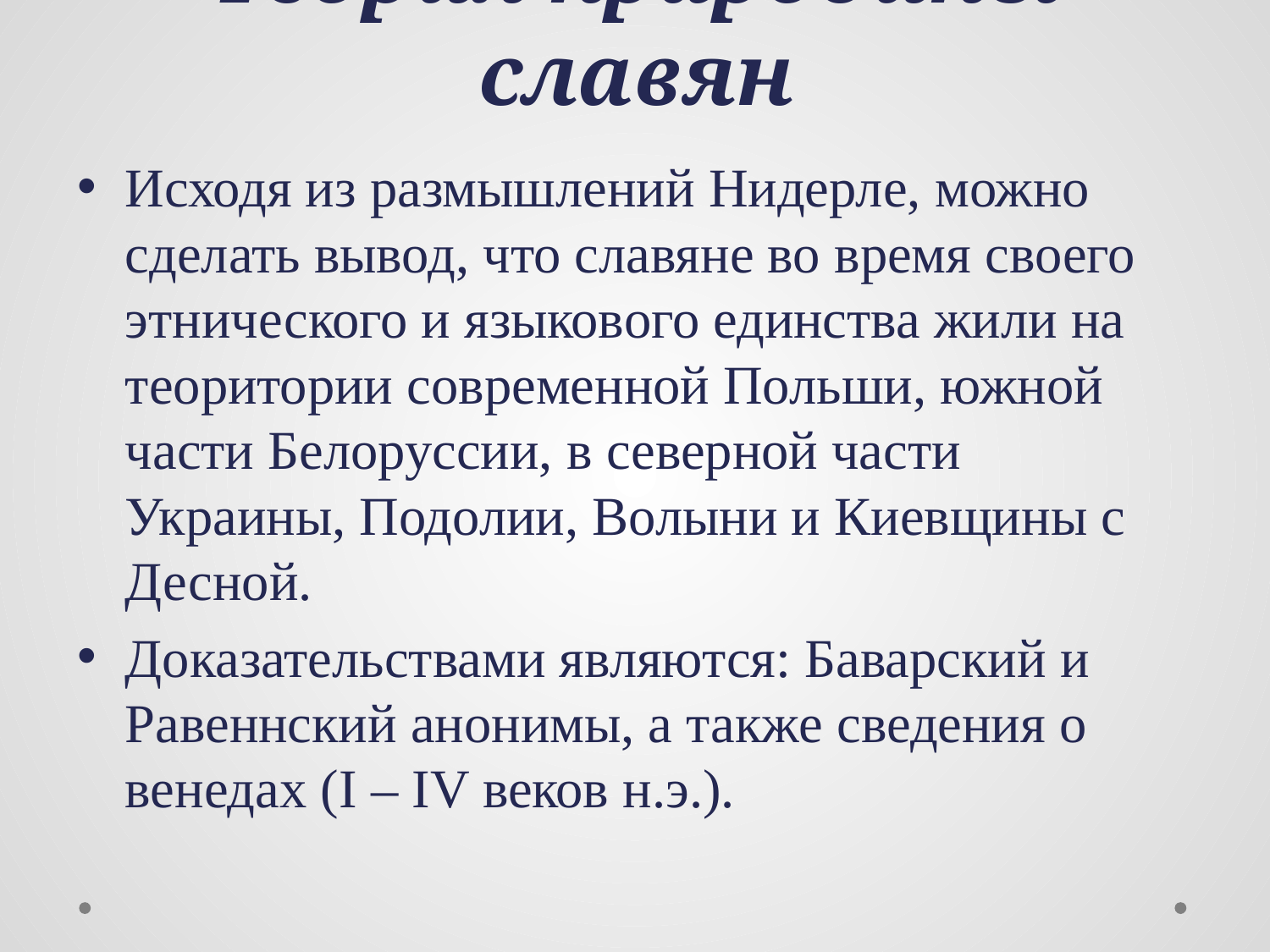

# Теория прародины славян
Исходя из размышлений Нидерле, можно сделать вывод, что славяне во время своего этнического и языкового единства жили на теоритории современной Польши, южной части Белоруссии, в северной части Украины, Подолии, Волыни и Киевщины с Десной.
Доказательствами являются: Баварский и Равеннский анонимы, а также сведения о венедах (I – IV веков н.э.).